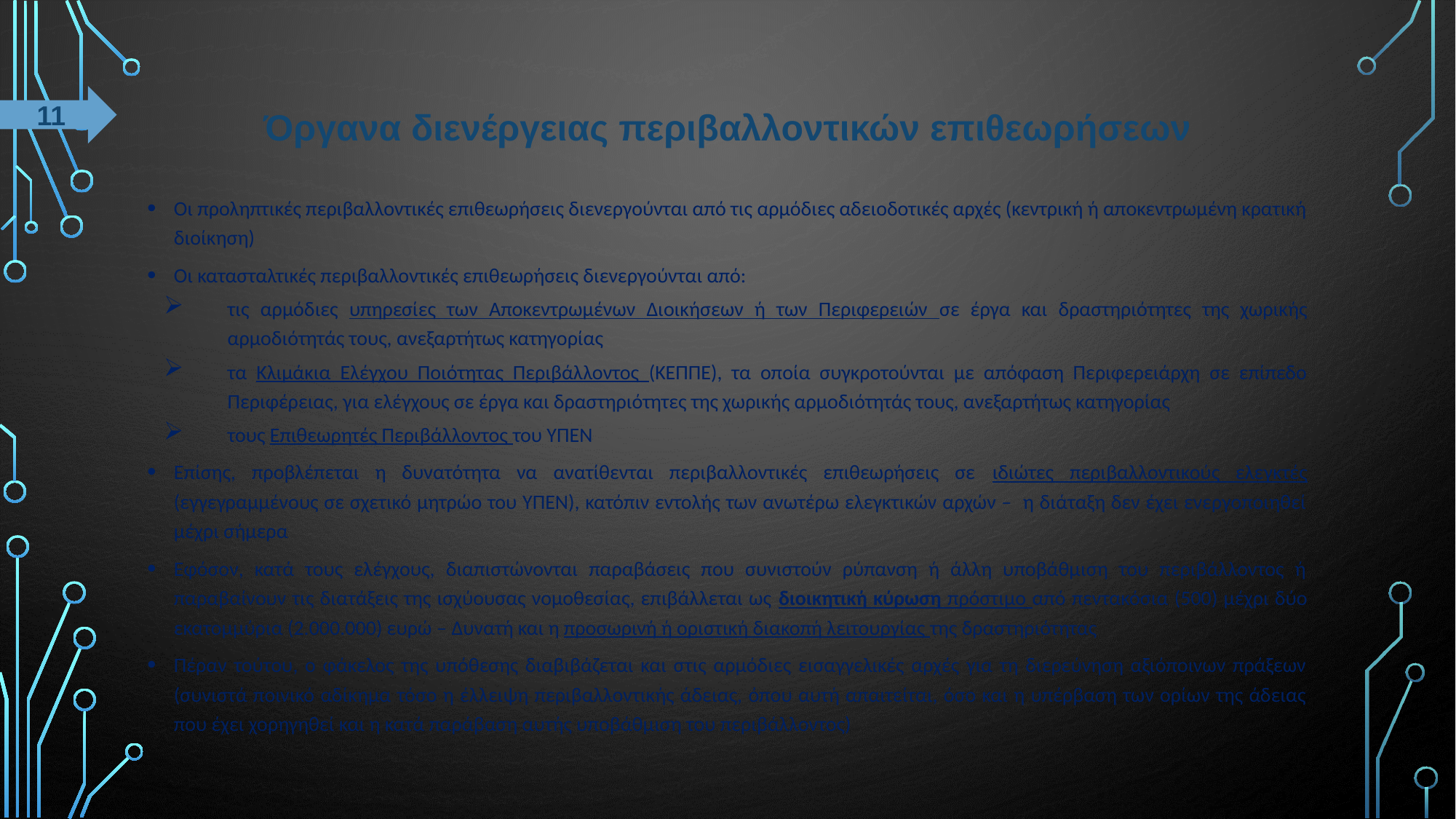

# Όργανα διενέργειας περιβαλλοντικών επιθεωρήσεων
11
Οι προληπτικές περιβαλλοντικές επιθεωρήσεις διενεργούνται από τις αρμόδιες αδειοδοτικές αρχές (κεντρική ή αποκεντρωμένη κρατική διοίκηση)
Οι κατασταλτικές περιβαλλοντικές επιθεωρήσεις διενεργούνται από:
τις αρμόδιες υπηρεσίες των Αποκεντρωμένων Διοικήσεων ή των Περιφερειών σε έργα και δραστηριότητες της χωρικής αρμοδιότητάς τους, ανεξαρτήτως κατηγορίας
τα Κλιμάκια Ελέγχου Ποιότητας Περιβάλλοντος (ΚΕΠΠΕ), τα οποία συγκροτούνται με απόφαση Περιφερειάρχη σε επίπεδο Περιφέρειας, για ελέγχους σε έργα και δραστηριότητες της χωρικής αρμοδιότητάς τους, ανεξαρτήτως κατηγορίας
τους Επιθεωρητές Περιβάλλοντος του ΥΠΕΝ
Επίσης, προβλέπεται η δυνατότητα να ανατίθενται περιβαλλοντικές επιθεωρήσεις σε ιδιώτες περιβαλλοντικούς ελεγκτές (εγγεγραμμένους σε σχετικό μητρώο του ΥΠΕΝ), κατόπιν εντολής των ανωτέρω ελεγκτικών αρχών –  η διάταξη δεν έχει ενεργοποιηθεί μέχρι σήμερα
Εφόσον, κατά τους ελέγχους, διαπιστώνονται παραβάσεις που συνιστούν ρύπανση ή άλλη υποβάθμιση του περιβάλλοντος ή παραβαίνουν τις διατάξεις της ισχύουσας νομοθεσίας, επιβάλλεται ως διοικητική κύρωση πρόστιμο από πεντακόσια (500) μέχρι δύο εκατομμύρια (2.000.000) ευρώ – Δυνατή και η προσωρινή ή οριστική διακοπή λειτουργίας της δραστηριότητας
Πέραν τούτου, ο φάκελος της υπόθεσης διαβιβάζεται και στις αρμόδιες εισαγγελικές αρχές για τη διερεύνηση αξιόποινων πράξεων (συνιστά ποινικό αδίκημα τόσο η έλλειψη περιβαλλοντικής άδειας, όπου αυτή απαιτείται, όσο και η υπέρβαση των ορίων της άδειας που έχει χορηγηθεί και η κατά παράβαση αυτής υποβάθμιση του περιβάλλοντος)